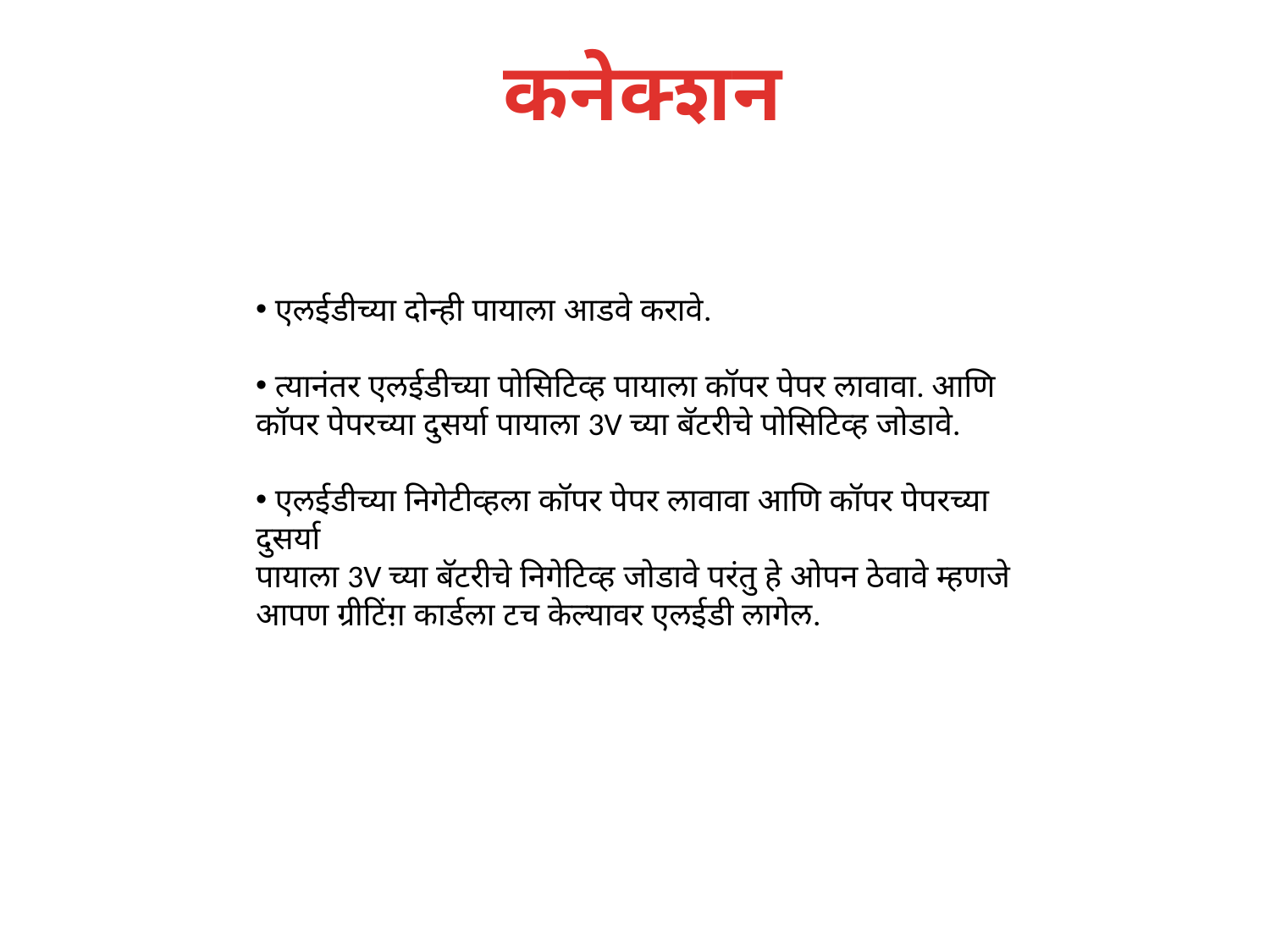

कनेक्शन
 एलईडीच्या दोन्ही पायाला आडवे करावे.

 त्यानंतर एलईडीच्या पोसिटिव्ह पायाला कॉपर पेपर लावावा. आणि कॉपर पेपरच्या दुसर्या पायाला 3V च्या बॅटरीचे पोसिटिव्ह जोडावे.

 एलईडीच्या निगेटीव्हला कॉपर पेपर लावावा आणि कॉपर पेपरच्या दुसर्या
पायाला 3V च्या बॅटरीचे निगेटिव्ह जोडावे परंतु हे ओपन ठेवावे म्हणजे आपण ग्रीटिंग़ कार्डला टच केल्यावर एलईडी लागेल.